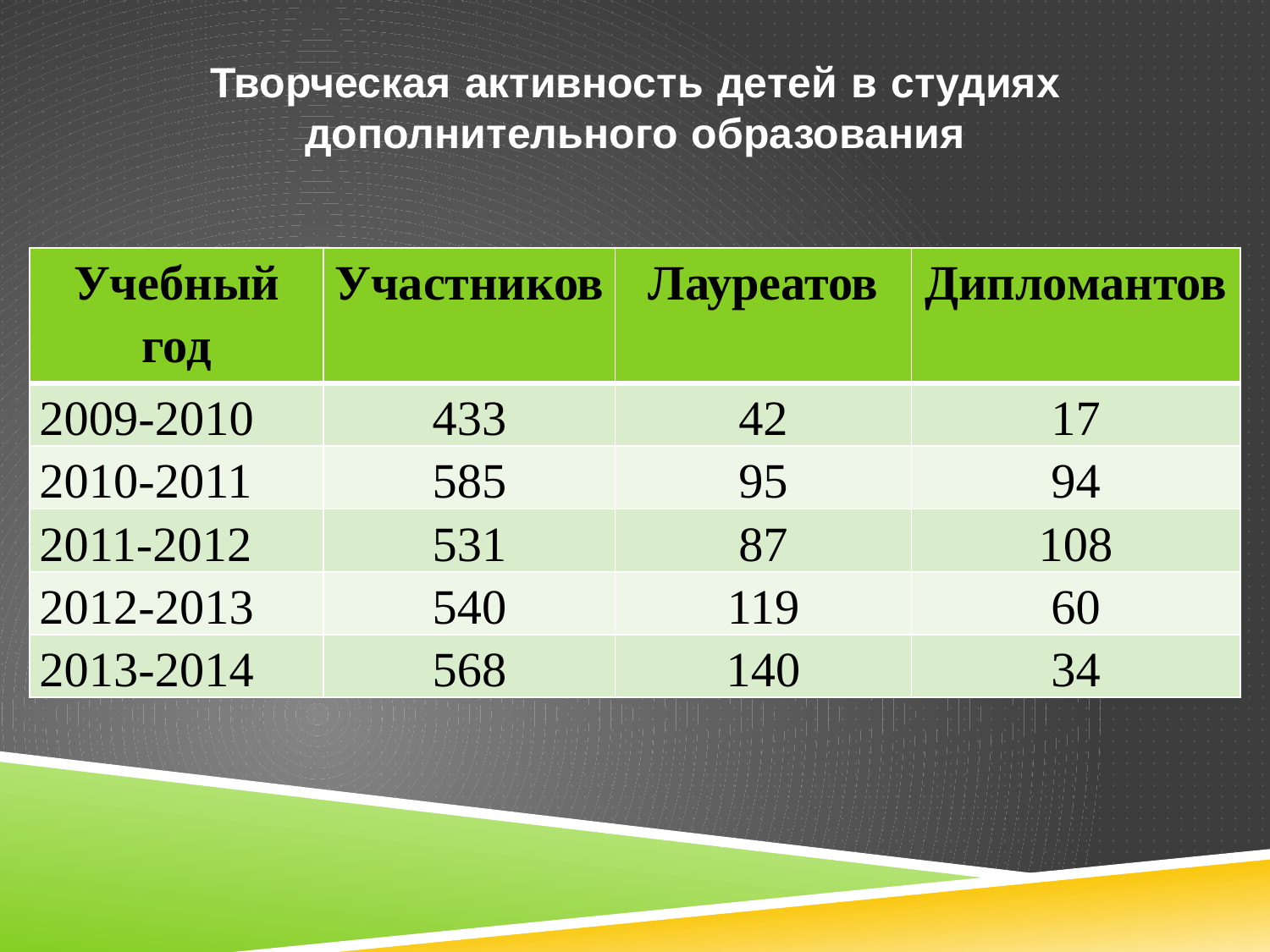

Творческая активность детей в студиях дополнительного образования
| Учебный год | Участников | Лауреатов | Дипломантов |
| --- | --- | --- | --- |
| 2009-2010 | 433 | 42 | 17 |
| 2010-2011 | 585 | 95 | 94 |
| 2011-2012 | 531 | 87 | 108 |
| 2012-2013 | 540 | 119 | 60 |
| 2013-2014 | 568 | 140 | 34 |